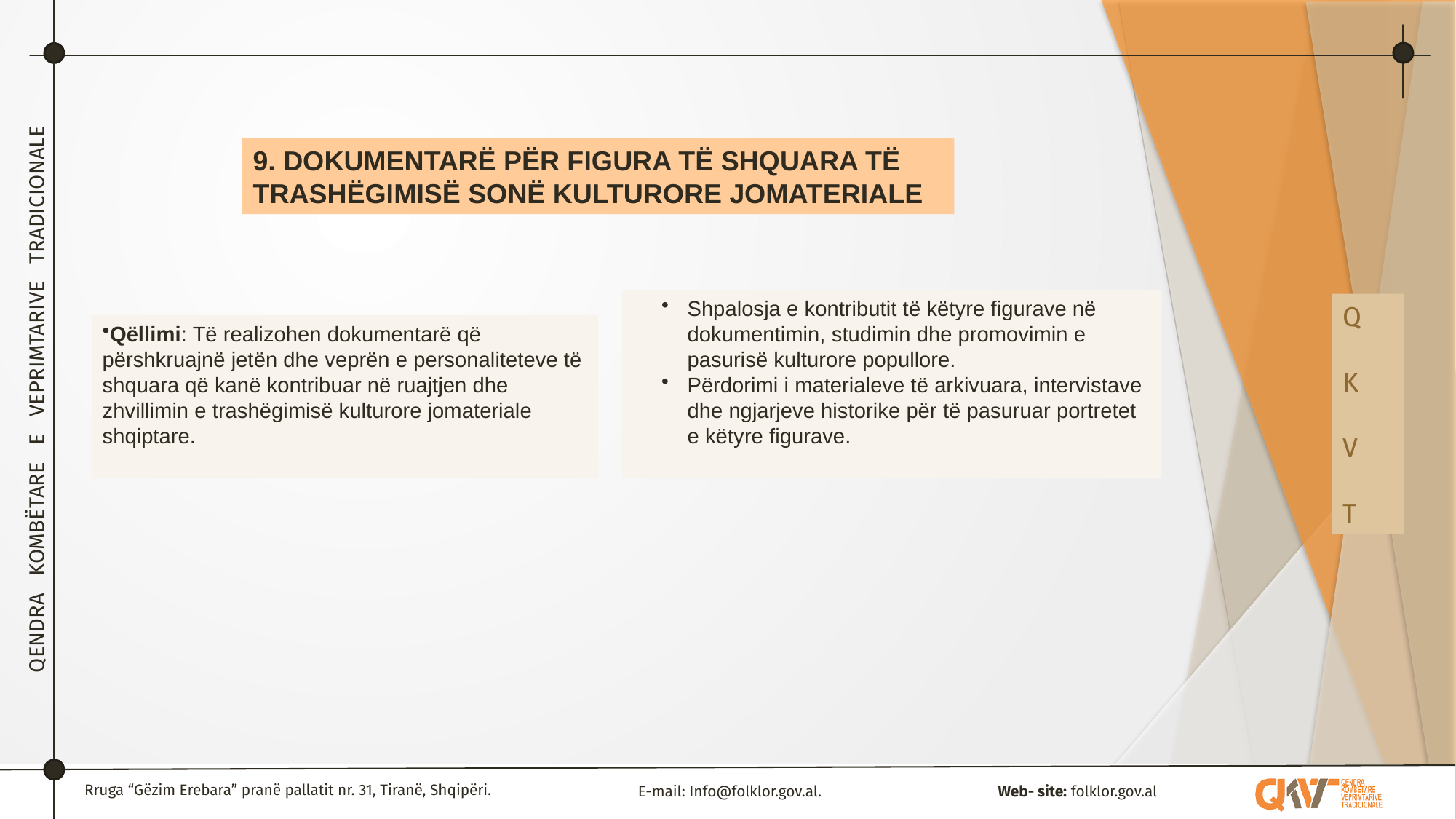

9. DOKUMENTARË PËR FIGURA TË SHQUARA TË TRASHËGIMISË SONË KULTURORE JOMATERIALE
Shpalosja e kontributit të këtyre figurave në dokumentimin, studimin dhe promovimin e pasurisë kulturore popullore.
Përdorimi i materialeve të arkivuara, intervistave dhe ngjarjeve historike për të pasuruar portretet e këtyre figurave.
Qëllimi: Të realizohen dokumentarë që përshkruajnë jetën dhe veprën e personaliteteve të shquara që kanë kontribuar në ruajtjen dhe zhvillimin e trashëgimisë kulturore jomateriale shqiptare.